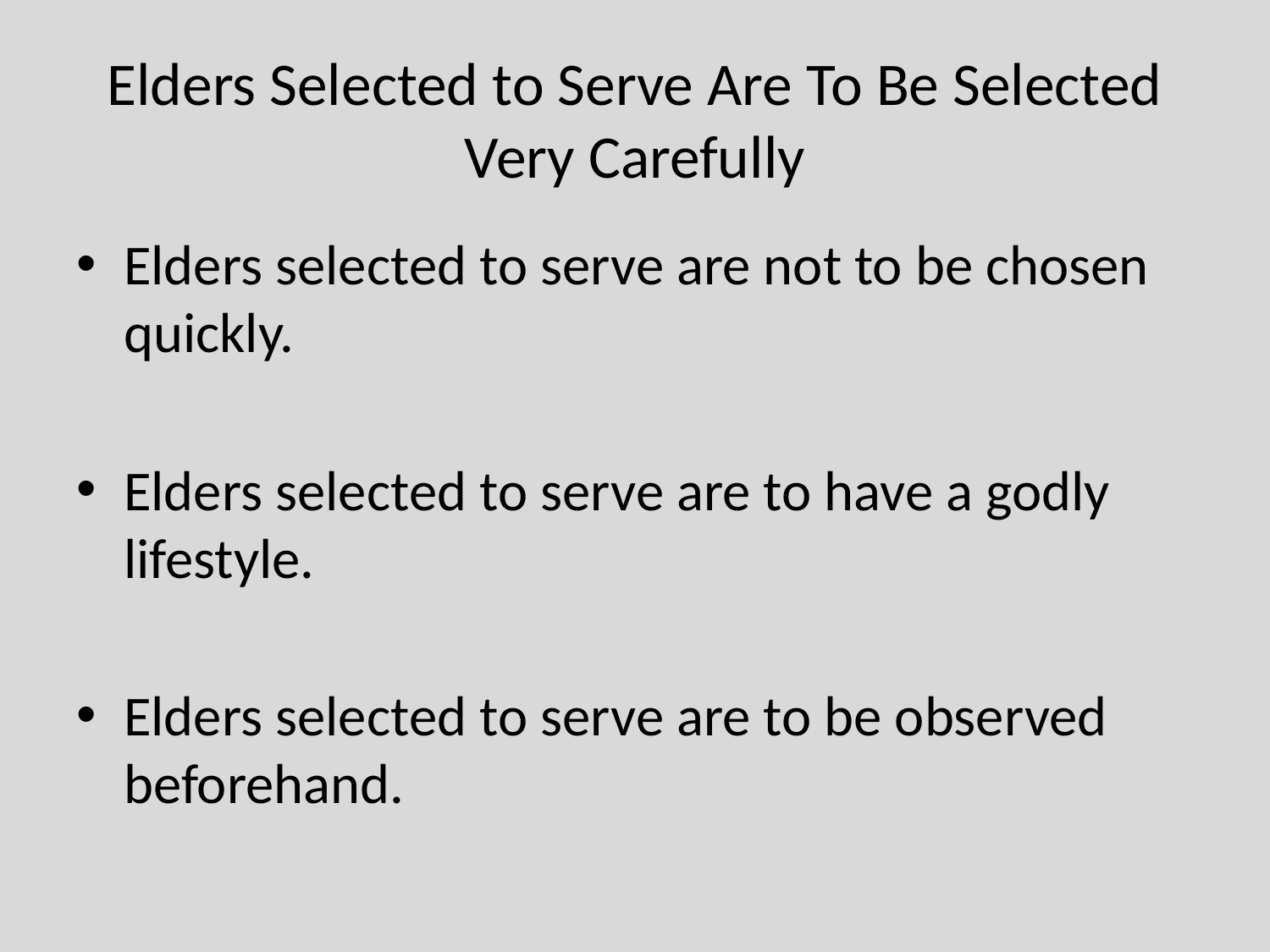

# Elders Selected to Serve Are To Be Selected Very Carefully
Elders selected to serve are not to be chosen quickly.

Elders selected to serve are to have a godly lifestyle.

Elders selected to serve are to be observed beforehand.